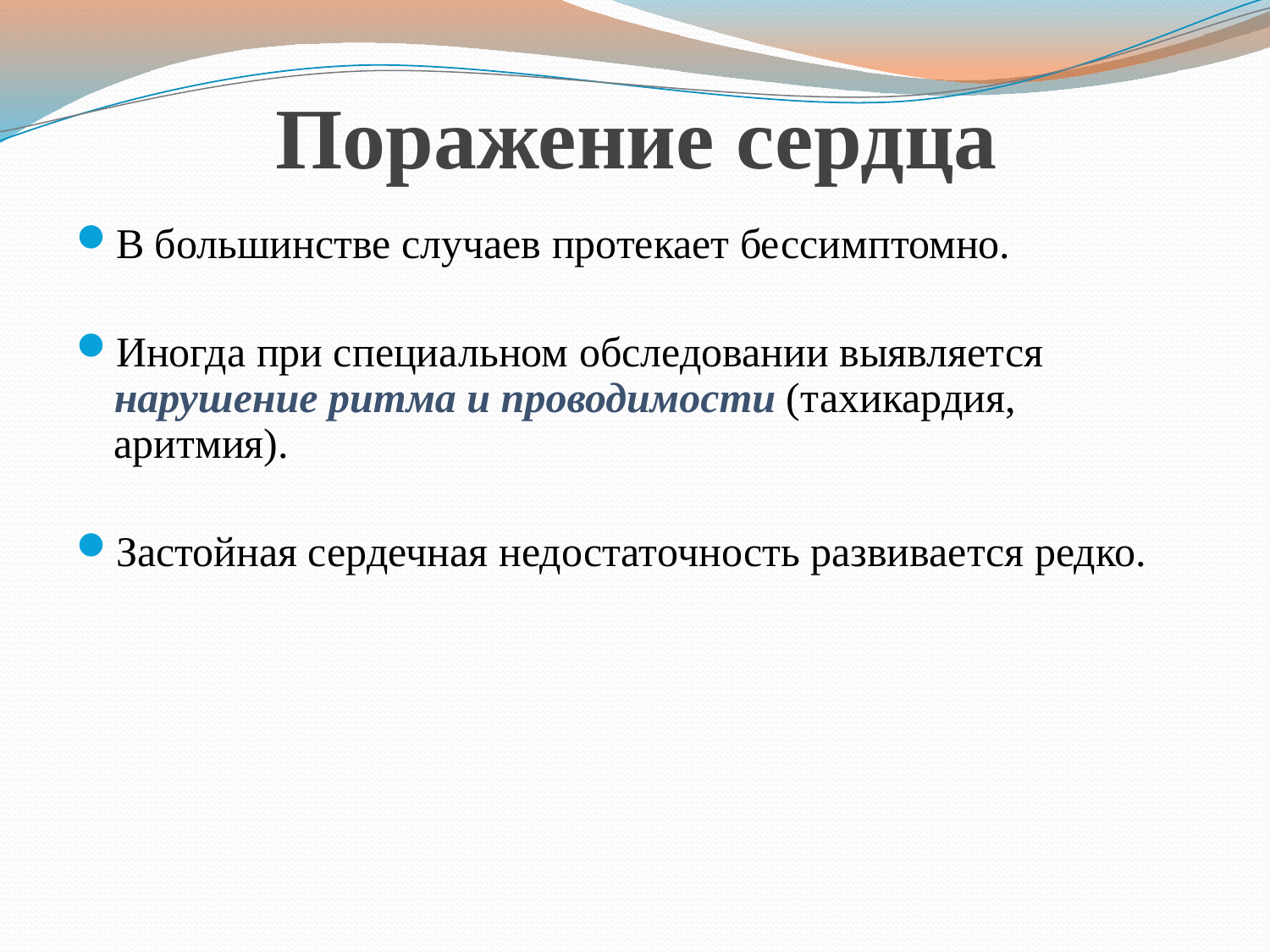

# Поражение сердца
В большинстве случаев протекает бессимптомно.

Иногда при специальном обследовании выявляется нарушение ритма и проводимости (тахикардия, аритмия).

Застойная сердечная недостаточность развивается редко.